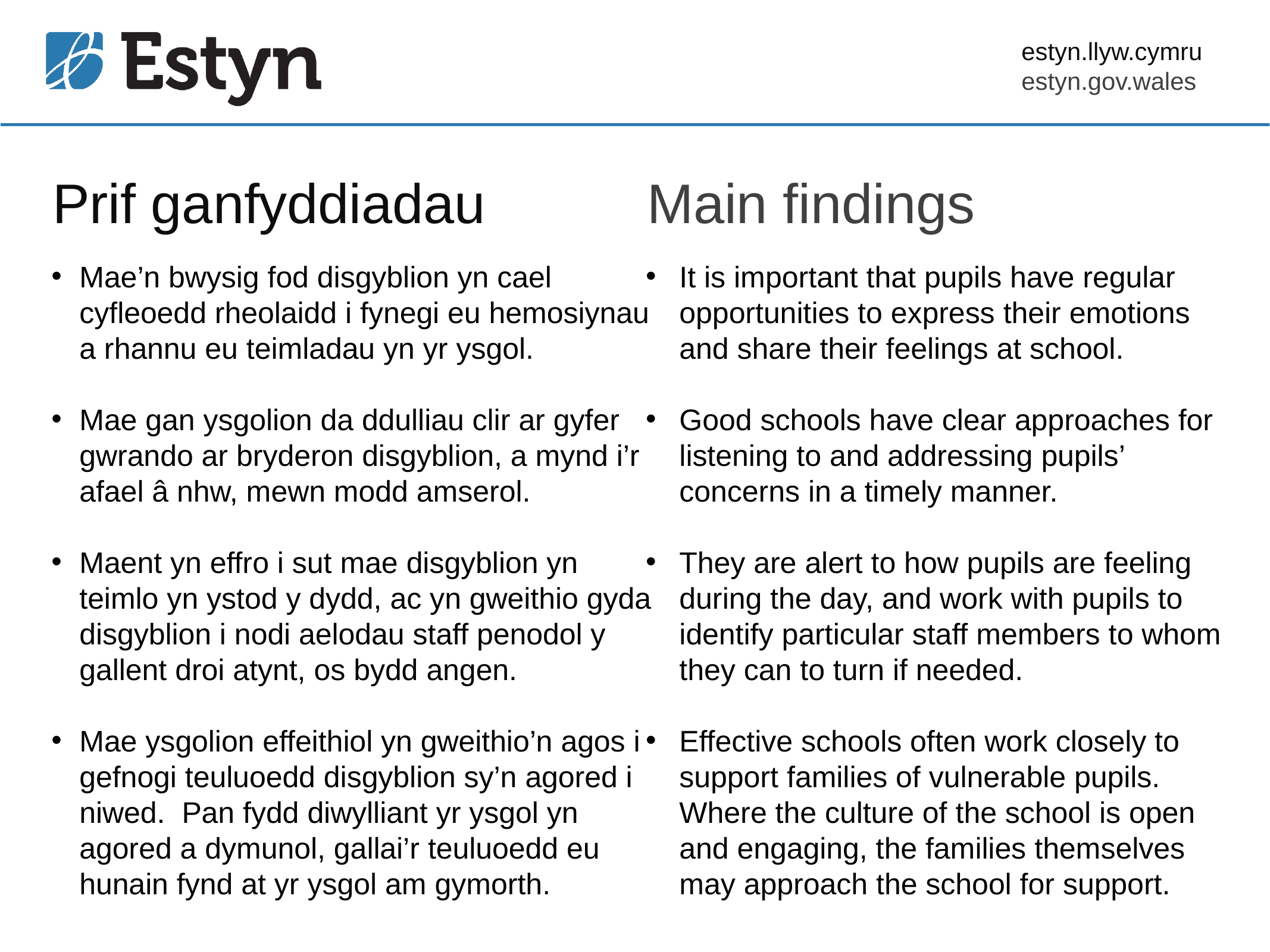

Prif ganfyddiadau
Main findings
Mae’n bwysig fod disgyblion yn cael cyfleoedd rheolaidd i fynegi eu hemosiynau a rhannu eu teimladau yn yr ysgol.

Mae gan ysgolion da ddulliau clir ar gyfer gwrando ar bryderon disgyblion, a mynd i’r afael â nhw, mewn modd amserol.

Maent yn effro i sut mae disgyblion yn teimlo yn ystod y dydd, ac yn gweithio gyda disgyblion i nodi aelodau staff penodol y gallent droi atynt, os bydd angen.

Mae ysgolion effeithiol yn gweithio’n agos i gefnogi teuluoedd disgyblion sy’n agored i niwed.  Pan fydd diwylliant yr ysgol yn agored a dymunol, gallai’r teuluoedd eu hunain fynd at yr ysgol am gymorth.
It is important that pupils have regular opportunities to express their emotions and share their feelings at school.

Good schools have clear approaches for listening to and addressing pupils’ concerns in a timely manner.

They are alert to how pupils are feeling during the day, and work with pupils to identify particular staff members to whom they can to turn if needed.

Effective schools often work closely to support families of vulnerable pupils.  Where the culture of the school is open and engaging, the families themselves may approach the school for support.